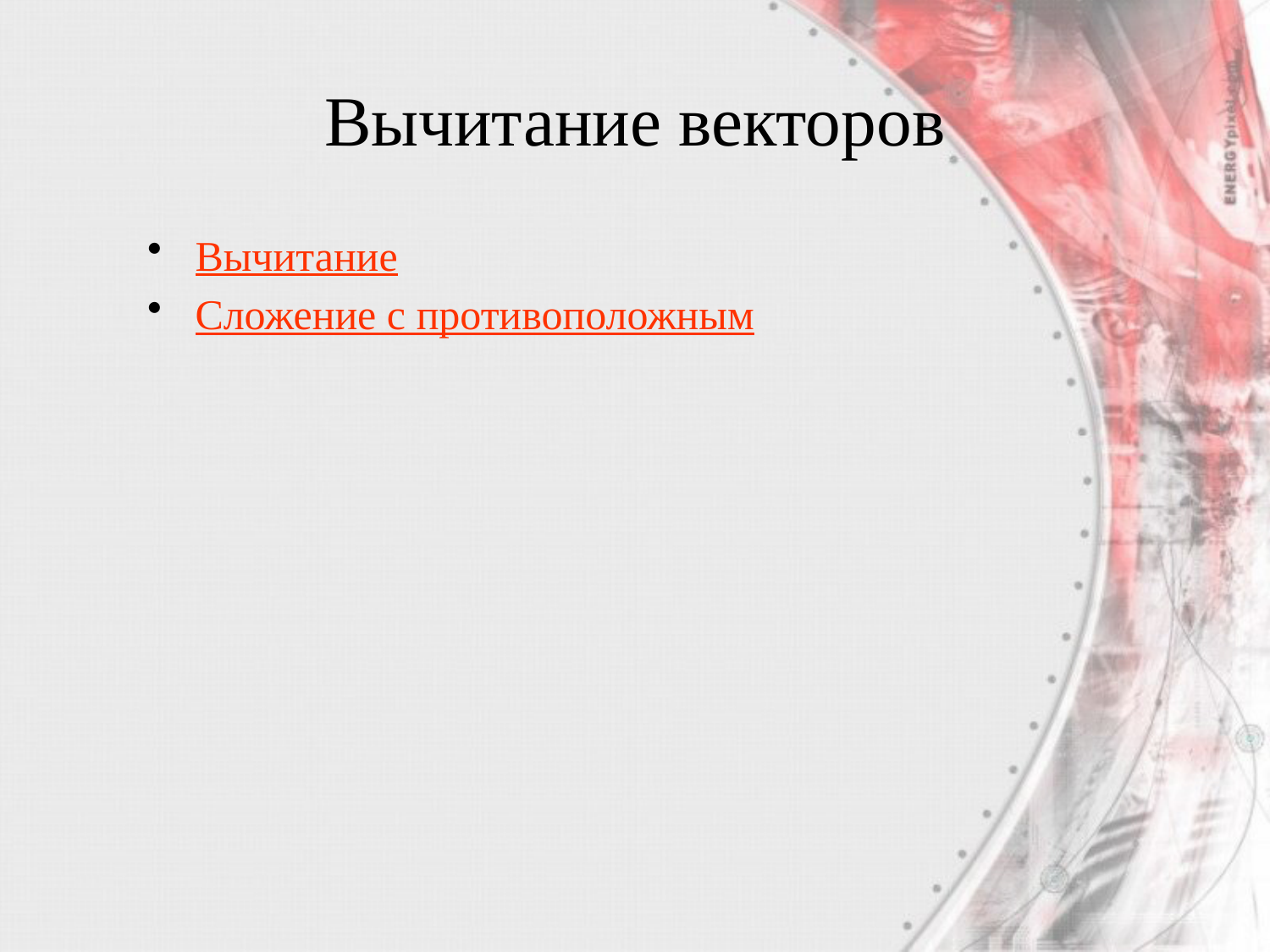

# Вычитание векторов
Вычитание
Сложение с противоположным